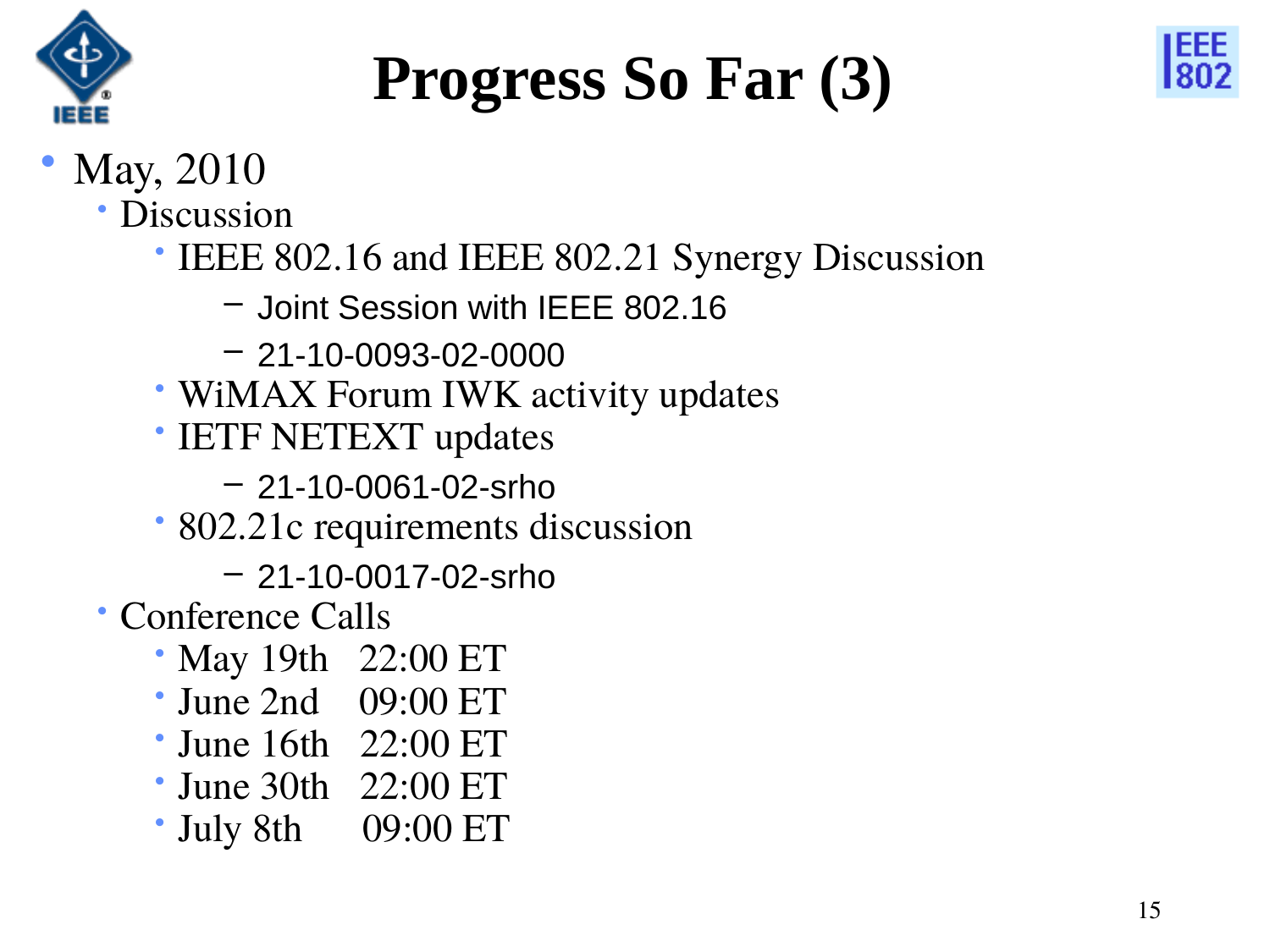

# Progress So Far (3)
May, 2010
Discussion
IEEE 802.16 and IEEE 802.21 Synergy Discussion
Joint Session with IEEE 802.16
21-10-0093-02-0000
WiMAX Forum IWK activity updates
IETF NETEXT updates
21-10-0061-02-srho
802.21c requirements discussion
21-10-0017-02-srho
Conference Calls
May 19th   22:00 ET
June 2nd    09:00 ET
June 16th   22:00 ET
June 30th   22:00 ET
July 8th      09:00 ET

15